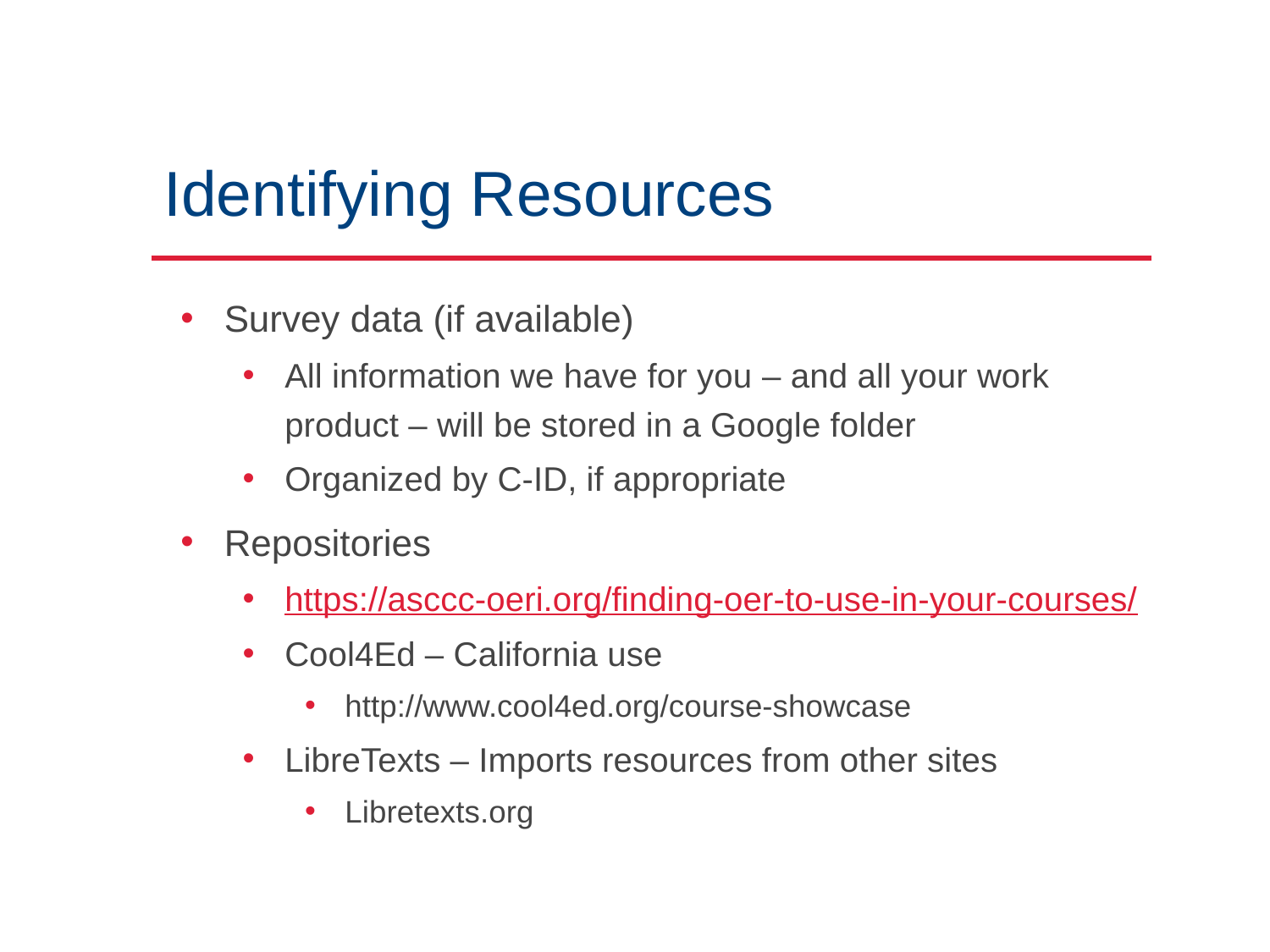

# Identifying Resources
Survey data (if available)
All information we have for you – and all your work product – will be stored in a Google folder
Organized by C-ID, if appropriate
Repositories
https://asccc-oeri.org/finding-oer-to-use-in-your-courses/
Cool4Ed – California use
http://www.cool4ed.org/course-showcase
LibreTexts – Imports resources from other sites
Libretexts.org